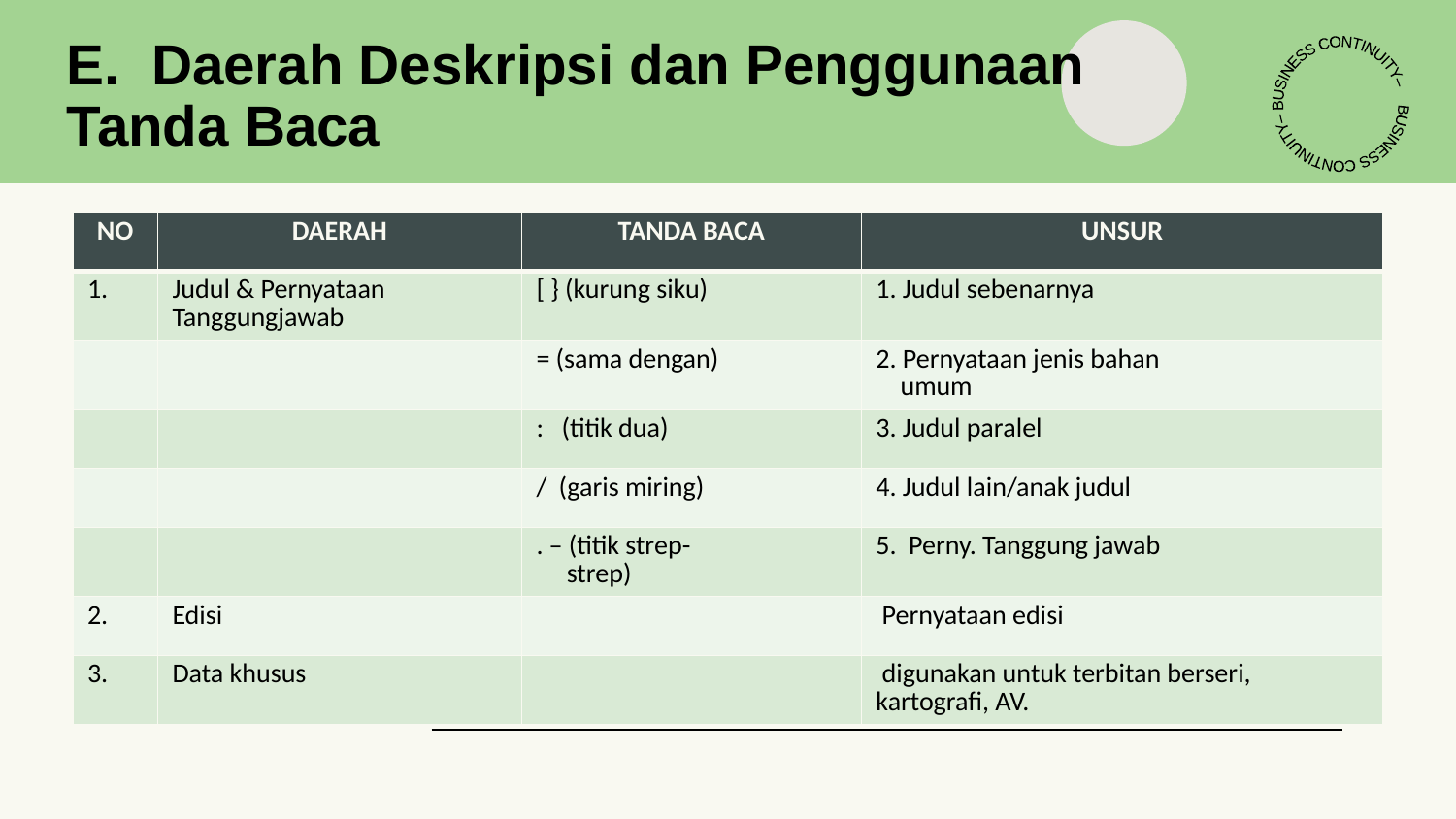

BUSINESS CONTINUITY– BUSINESS CONTINUITY–
# E.  Daerah Deskripsi dan Penggunaan Tanda Baca
| NO | DAERAH | TANDA BACA | UNSUR |
| --- | --- | --- | --- |
| 1. | Judul & Pernyataan Tanggungjawab | [ } (kurung siku) | 1. Judul sebenarnya |
|  |  | = (sama dengan) | 2. Pernyataan jenis bahan umum |
|  |  | : (titik dua) | 3. Judul paralel |
|  |  | / (garis miring) | 4. Judul lain/anak judul |
|  |  | . – (titik strep- strep) | 5. Perny. Tanggung jawab |
| 2. | Edisi |  | Pernyataan edisi |
| 3. | Data khusus |  | digunakan untuk terbitan berseri, kartografi, AV. |